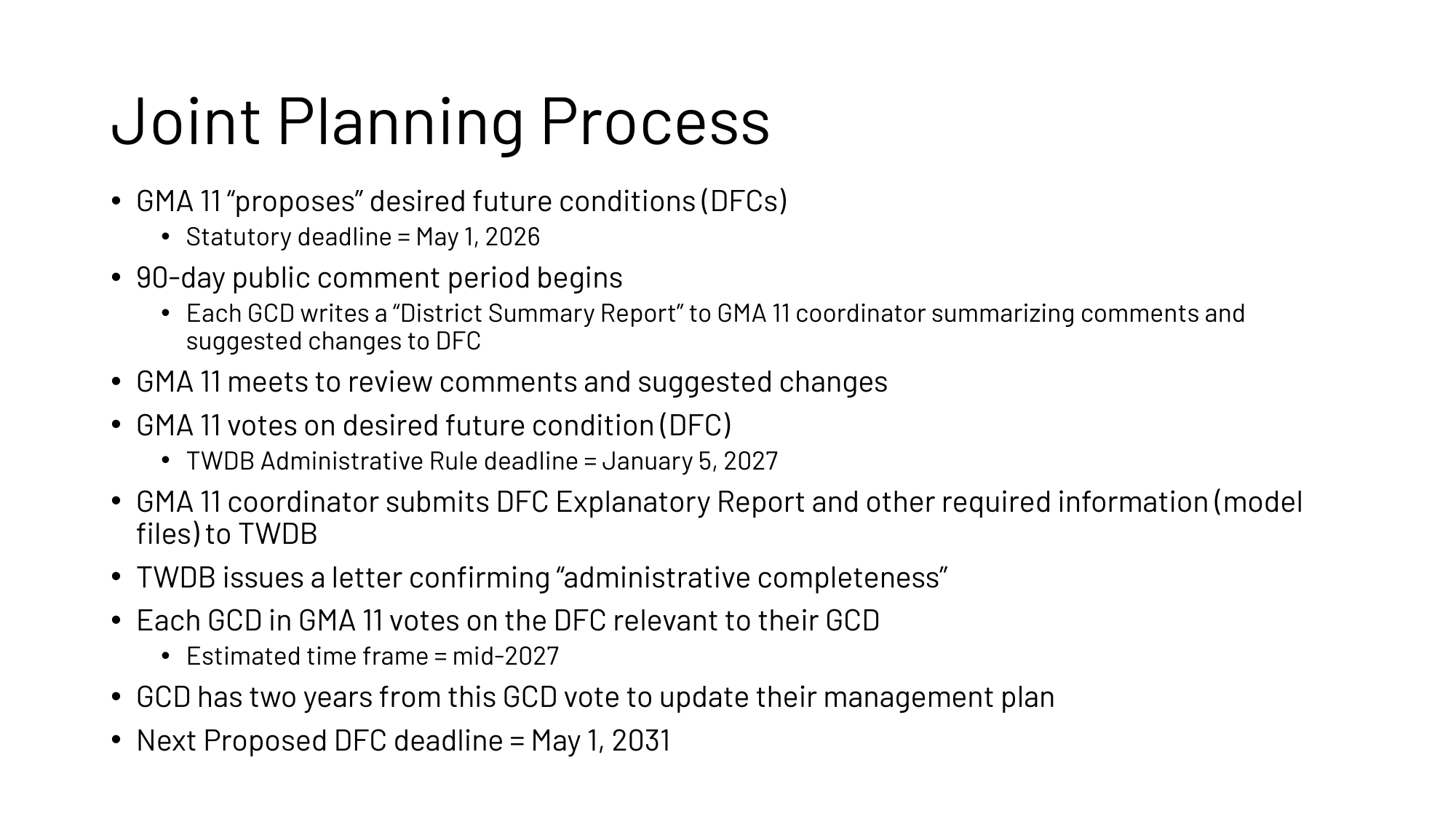

# Joint Planning Process
GMA 11 “proposes” desired future conditions (DFCs)
Statutory deadline = May 1, 2026
90-day public comment period begins
Each GCD writes a “District Summary Report” to GMA 11 coordinator summarizing comments and suggested changes to DFC
GMA 11 meets to review comments and suggested changes
GMA 11 votes on desired future condition (DFC)
TWDB Administrative Rule deadline = January 5, 2027
GMA 11 coordinator submits DFC Explanatory Report and other required information (model files) to TWDB
TWDB issues a letter confirming “administrative completeness”
Each GCD in GMA 11 votes on the DFC relevant to their GCD
Estimated time frame = mid-2027
GCD has two years from this GCD vote to update their management plan
Next Proposed DFC deadline = May 1, 2031